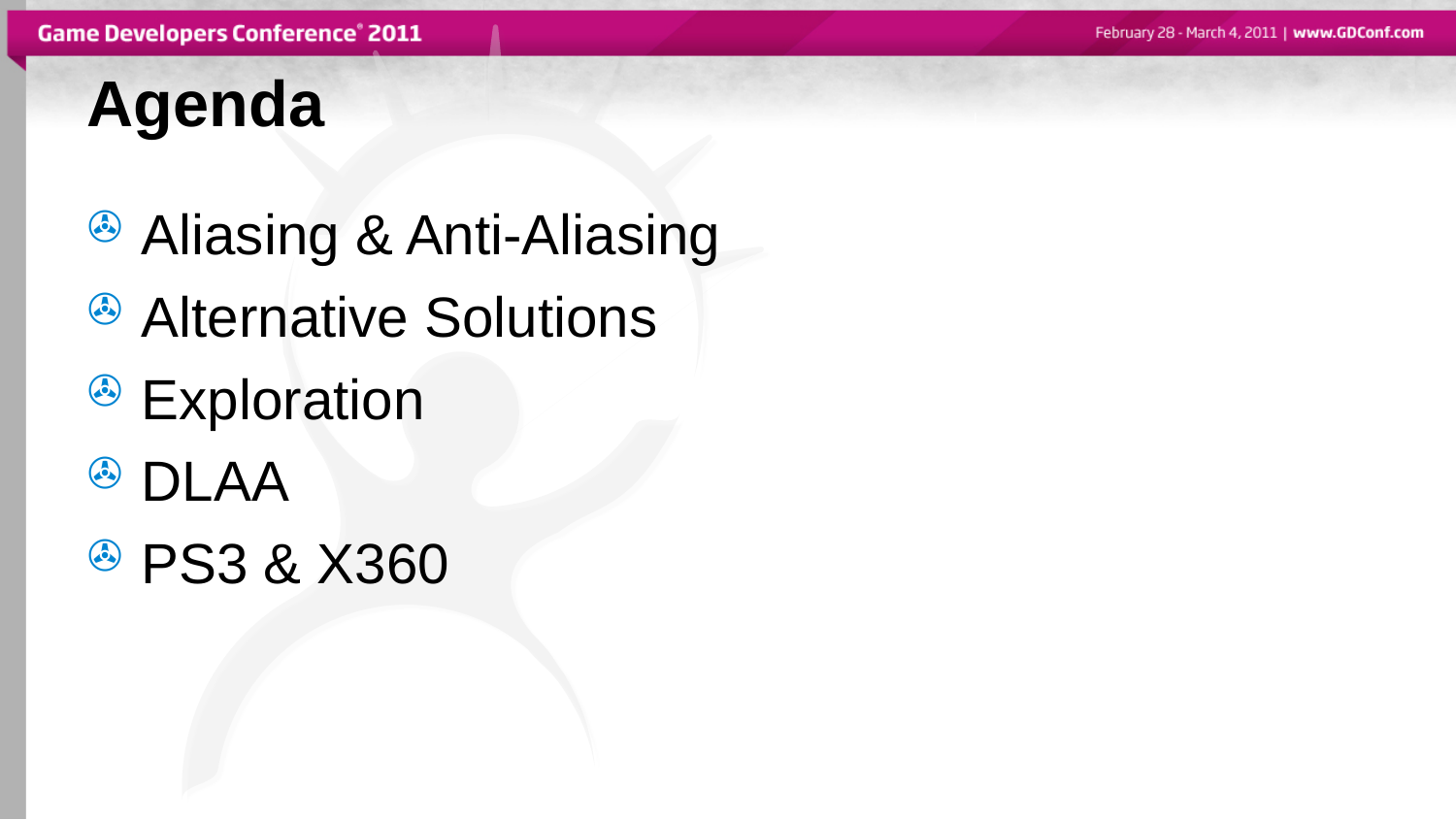

Agenda
Aliasing & Anti-Aliasing
Alternative Solutions
Exploration
DLAA
PS3 & X360